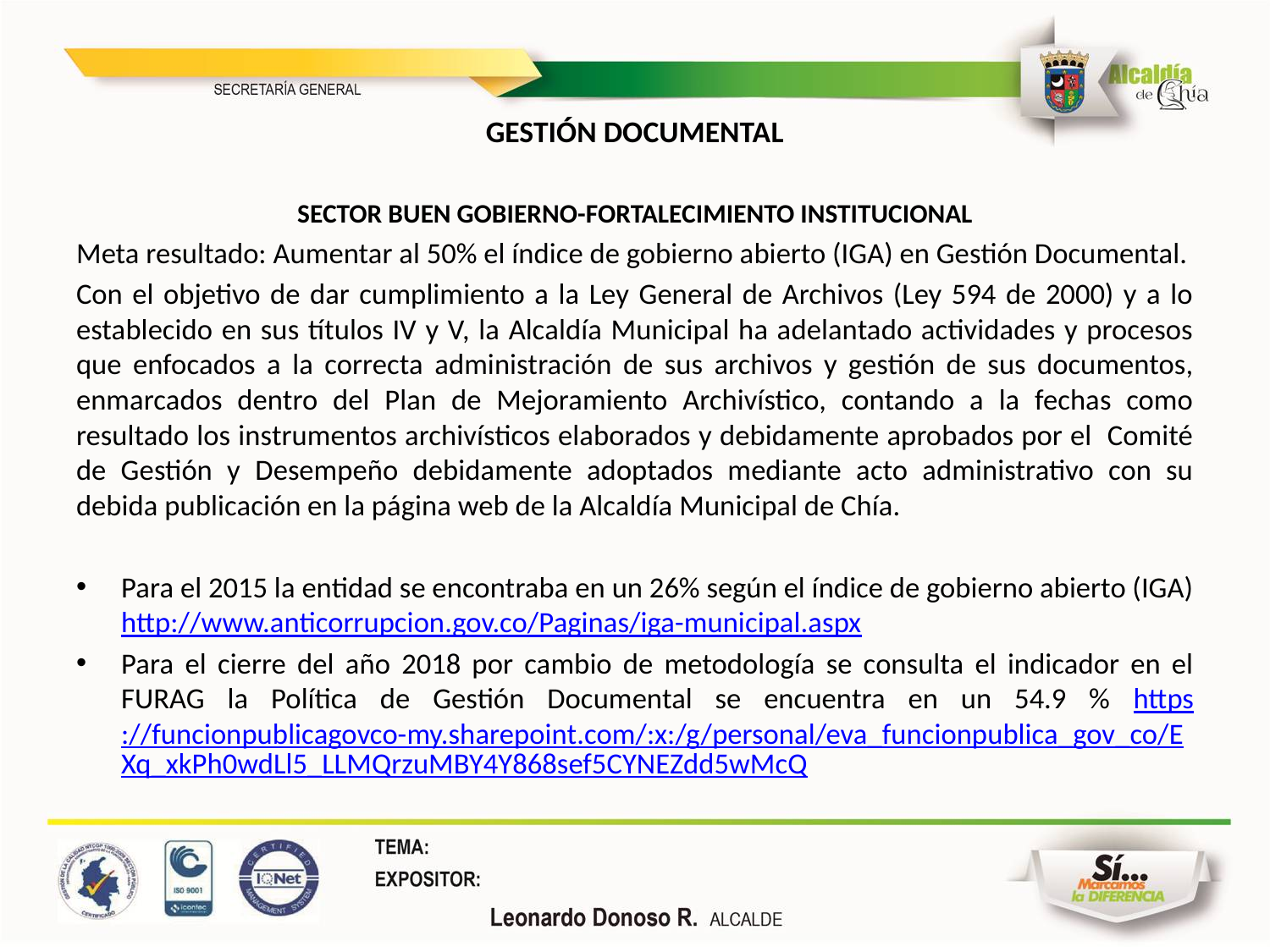

GESTIÓN DOCUMENTAL

SECTOR BUEN GOBIERNO-FORTALECIMIENTO INSTITUCIONAL
Meta resultado: Aumentar al 50% el índice de gobierno abierto (IGA) en Gestión Documental.
Con el objetivo de dar cumplimiento a la Ley General de Archivos (Ley 594 de 2000) y a lo establecido en sus títulos IV y V, la Alcaldía Municipal ha adelantado actividades y procesos que enfocados a la correcta administración de sus archivos y gestión de sus documentos, enmarcados dentro del Plan de Mejoramiento Archivístico, contando a la fechas como resultado los instrumentos archivísticos elaborados y debidamente aprobados por el  Comité de Gestión y Desempeño debidamente adoptados mediante acto administrativo con su debida publicación en la página web de la Alcaldía Municipal de Chía.

Para el 2015 la entidad se encontraba en un 26% según el índice de gobierno abierto (IGA) http://www.anticorrupcion.gov.co/Paginas/iga-municipal.aspx
Para el cierre del año 2018 por cambio de metodología se consulta el indicador en el FURAG la Política de Gestión Documental se encuentra en un 54.9 % https://funcionpublicagovco-my.sharepoint.com/:x:/g/personal/eva_funcionpublica_gov_co/EXq_xkPh0wdLl5_LLMQrzuMBY4Y868sef5CYNEZdd5wMcQ